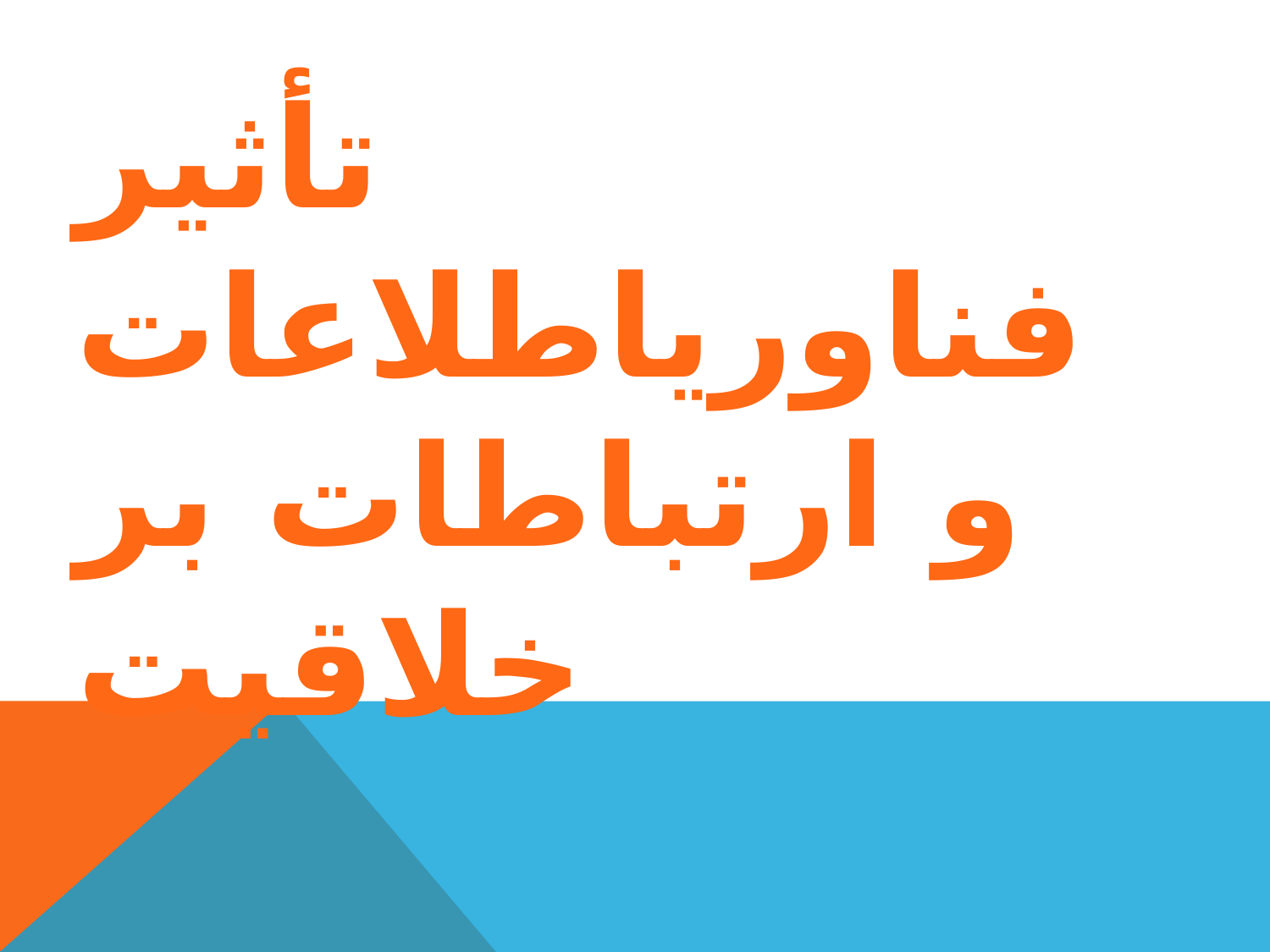

# تأثیر فناوری‏اطلاعات و ارتباطات بر خلاقیت